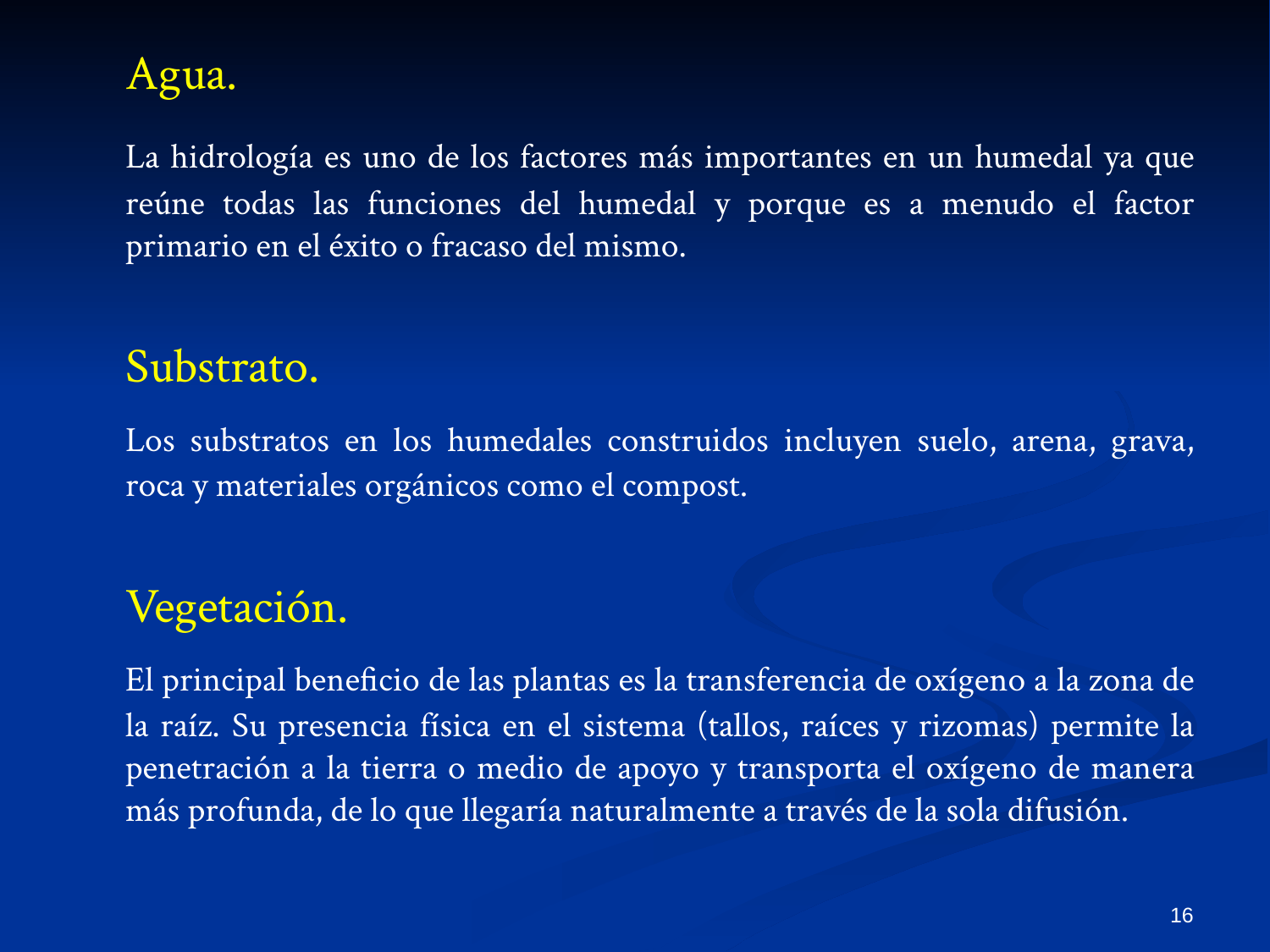

Agua.
	La hidrología es uno de los factores más importantes en un humedal ya que reúne todas las funciones del humedal y porque es a menudo el factor primario en el éxito o fracaso del mismo.

	Substrato.
	Los substratos en los humedales construidos incluyen suelo, arena, grava, roca y materiales orgánicos como el compost.

	Vegetación.
	El principal beneficio de las plantas es la transferencia de oxígeno a la zona de la raíz. Su presencia física en el sistema (tallos, raíces y rizomas) permite la penetración a la tierra o medio de apoyo y transporta el oxígeno de manera más profunda, de lo que llegaría naturalmente a través de la sola difusión.

16